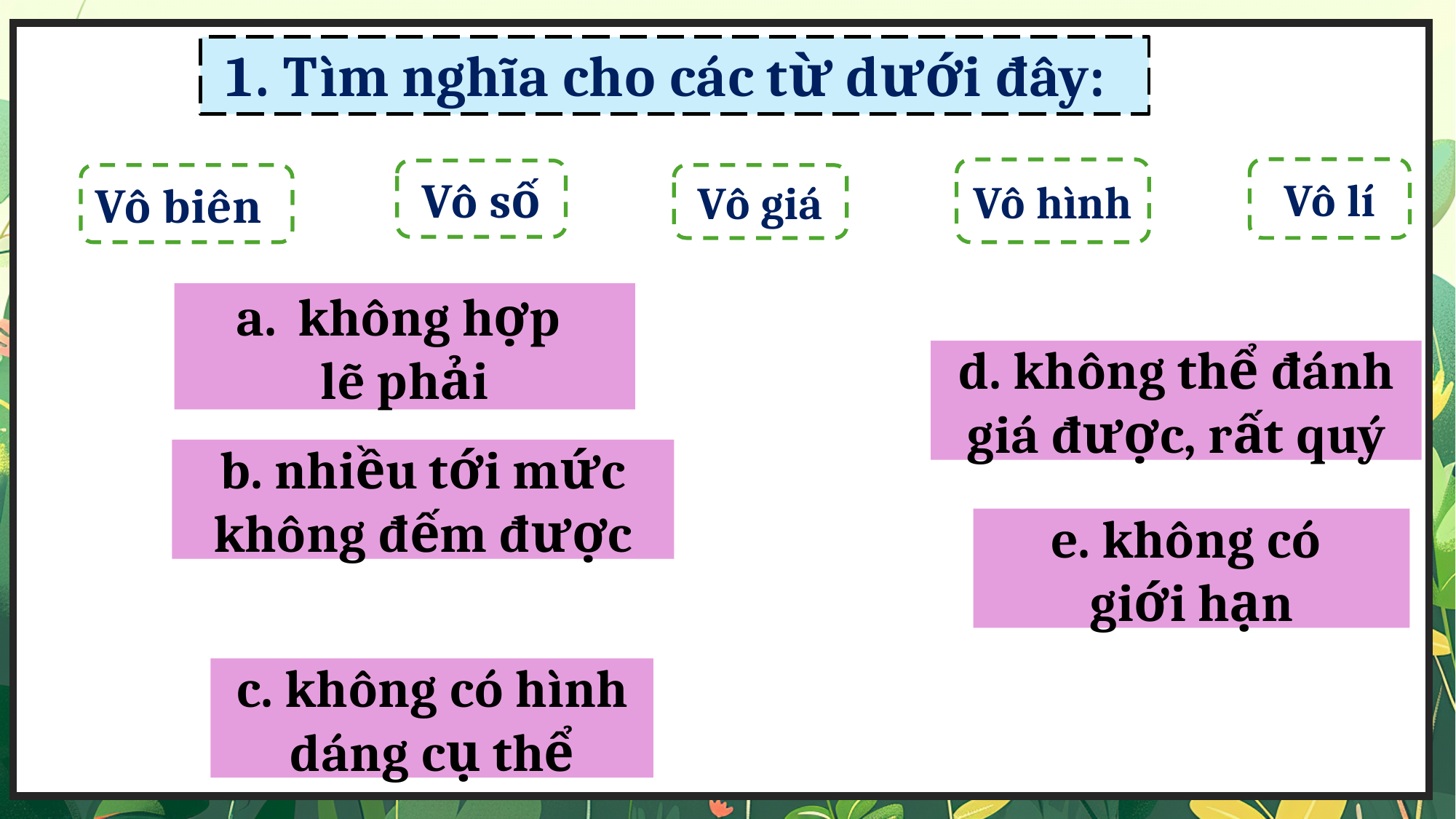

1. Tìm nghĩa cho các từ dưới đây:

Vô lí
Vô hình
Vô số
Vô biên
Vô giá
không hợp
lẽ phải
d. không thể đánh giá được, rất quý
b. nhiều tới mức không đếm được
e. không có
giới hạn
c. không có hình dáng cụ thể